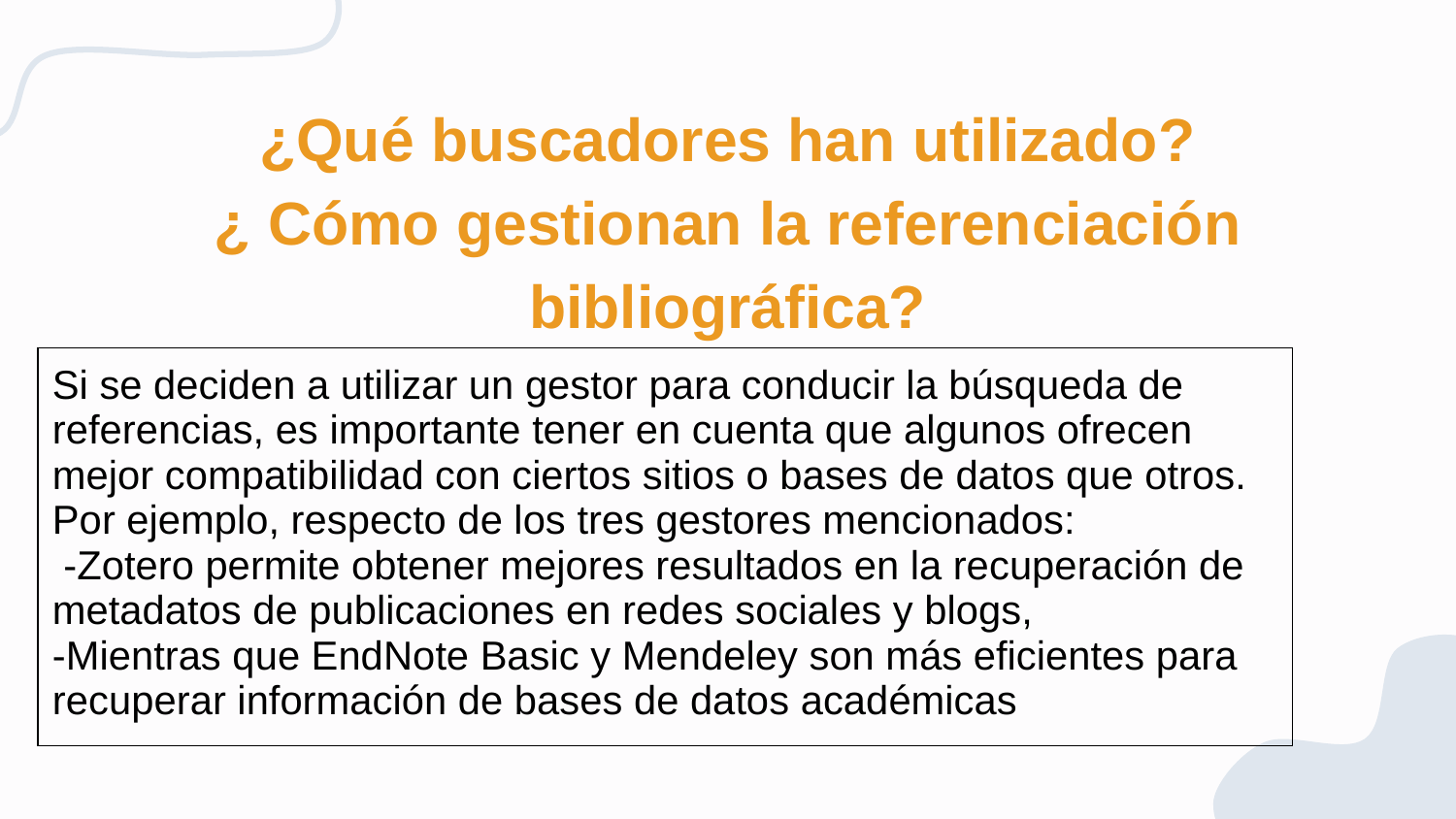

# ¿Qué buscadores han utilizado? ¿ Cómo gestionan la referenciación bibliográfica?
| Si se deciden a utilizar un gestor para conducir la búsqueda de referencias, es importante tener en cuenta que algunos ofrecen mejor compatibilidad con ciertos sitios o bases de datos que otros. Por ejemplo, respecto de los tres gestores mencionados: -Zotero permite obtener mejores resultados en la recuperación de metadatos de publicaciones en redes sociales y blogs, -Mientras que EndNote Basic y Mendeley son más eficientes para recuperar información de bases de datos académicas |
| --- |